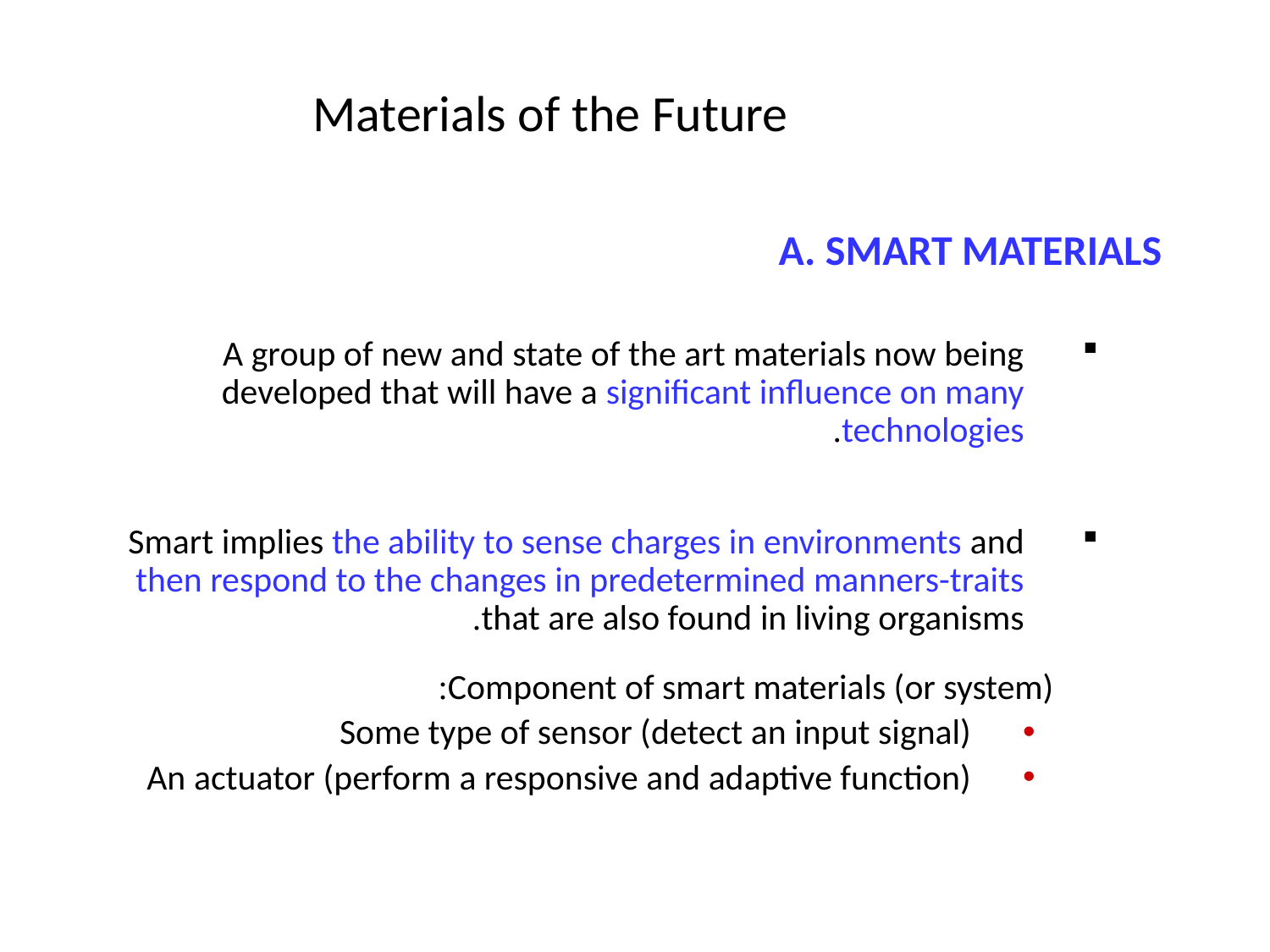

# Materials of the Future
A. SMART MATERIALS

A group of new and state of the art materials now being developed that will have a significant influence on many technologies.

Smart implies the ability to sense charges in environments and then respond to the changes in predetermined manners-traits that are also found in living organisms.

     Component of smart materials (or system):
Some type of sensor (detect an input signal)
An actuator (perform a responsive and adaptive function)